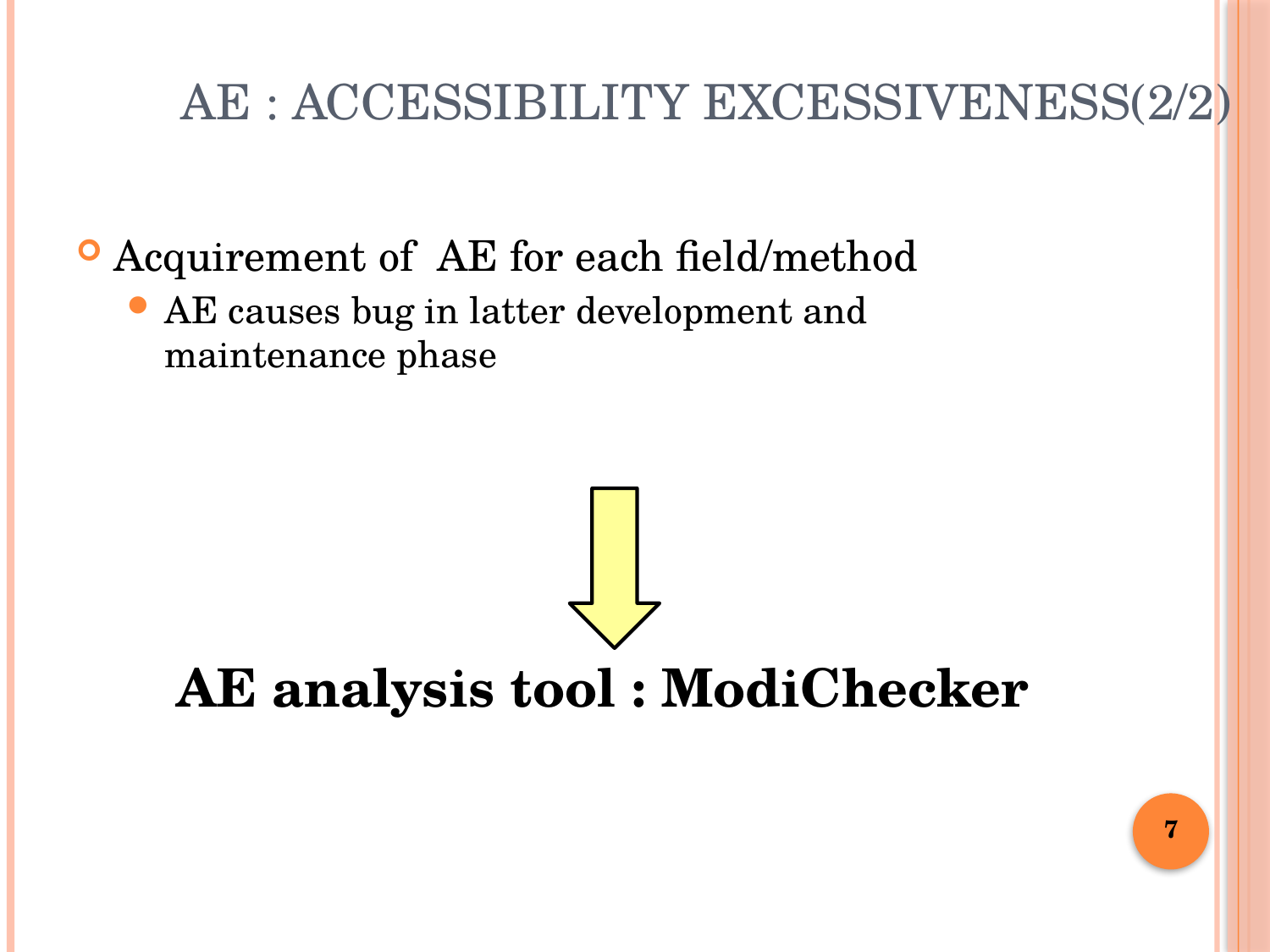

# AE : Accessibility Excessiveness(2/2)
Acquirement of  AE for each field/method
AE causes bug in latter development and maintenance phase

AE analysis tool : ModiChecker

7